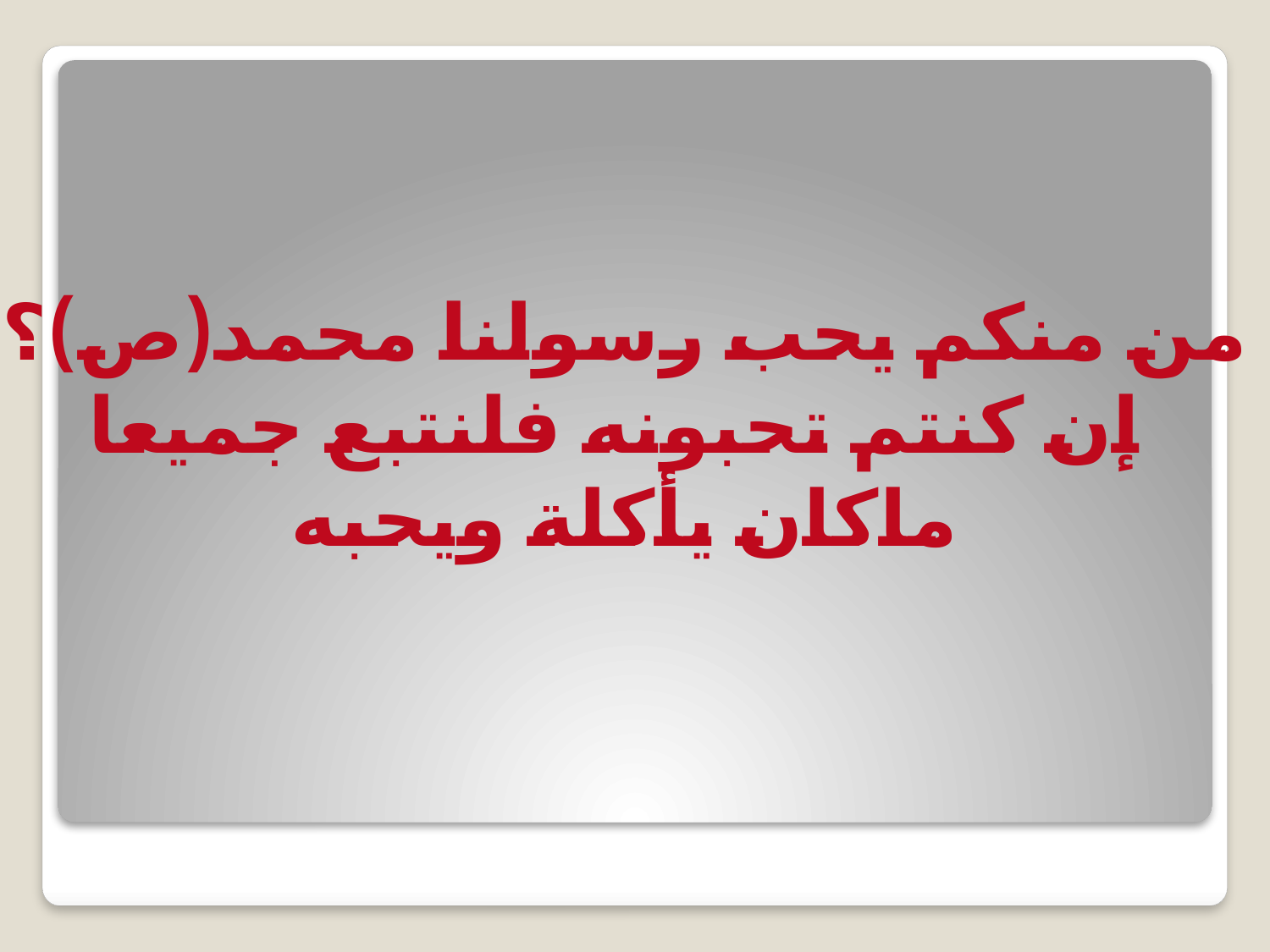

من منكم يحب رسولنا محمد(ص)؟
إن كنتم تحبونه فلنتبع جميعا
ماكان يأكلة ويحبه